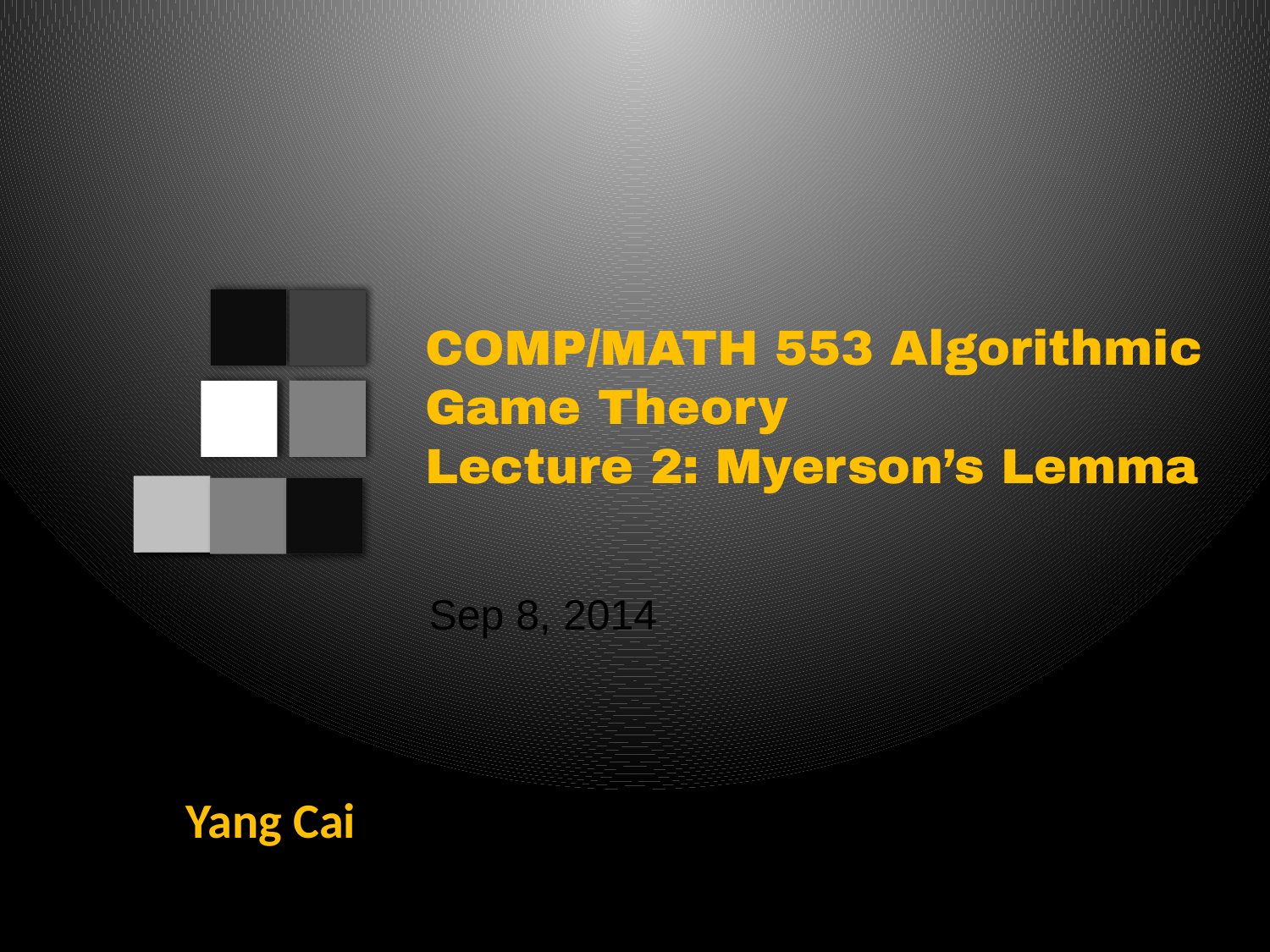

# COMP/MATH 553 Algorithmic Game Theory Lecture 2: Myerson’s Lemma
Sep 8, 2014
Yang Cai